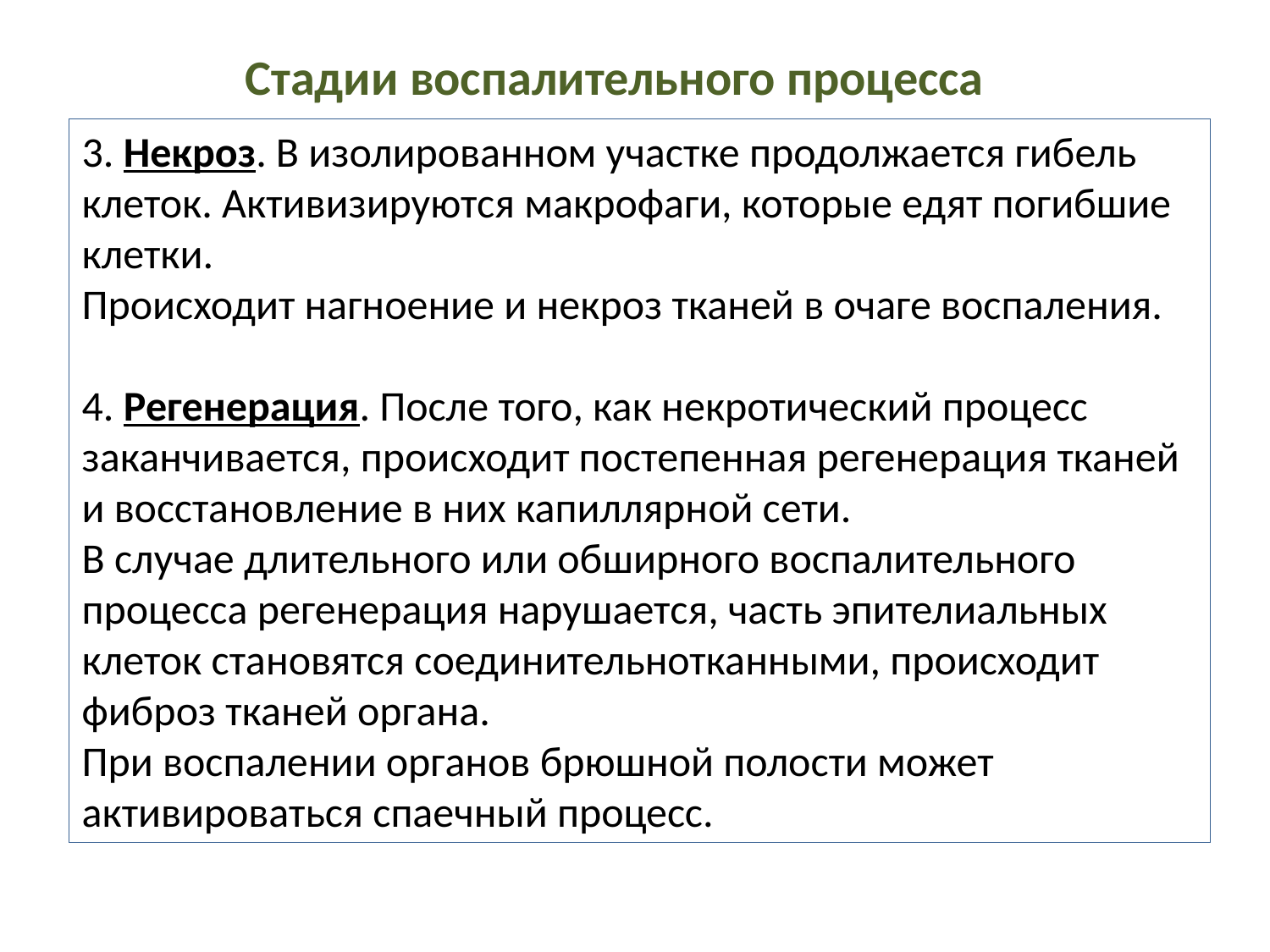

Стадии воспалительного процесса
3. Некроз. В изолированном участке продолжается гибель клеток. Активизируются макрофаги, которые едят погибшие клетки.
Происходит нагноение и некроз тканей в очаге воспаления.
4. Регенерация. После того, как некротический процесс заканчивается, происходит постепенная регенерация тканей и восстановление в них капиллярной сети.
В случае длительного или обширного воспалительного процесса регенерация нарушается, часть эпителиальных клеток становятся соединительнотканными, происходит фиброз тканей органа.
При воспалении органов брюшной полости может активироваться спаечный процесс.